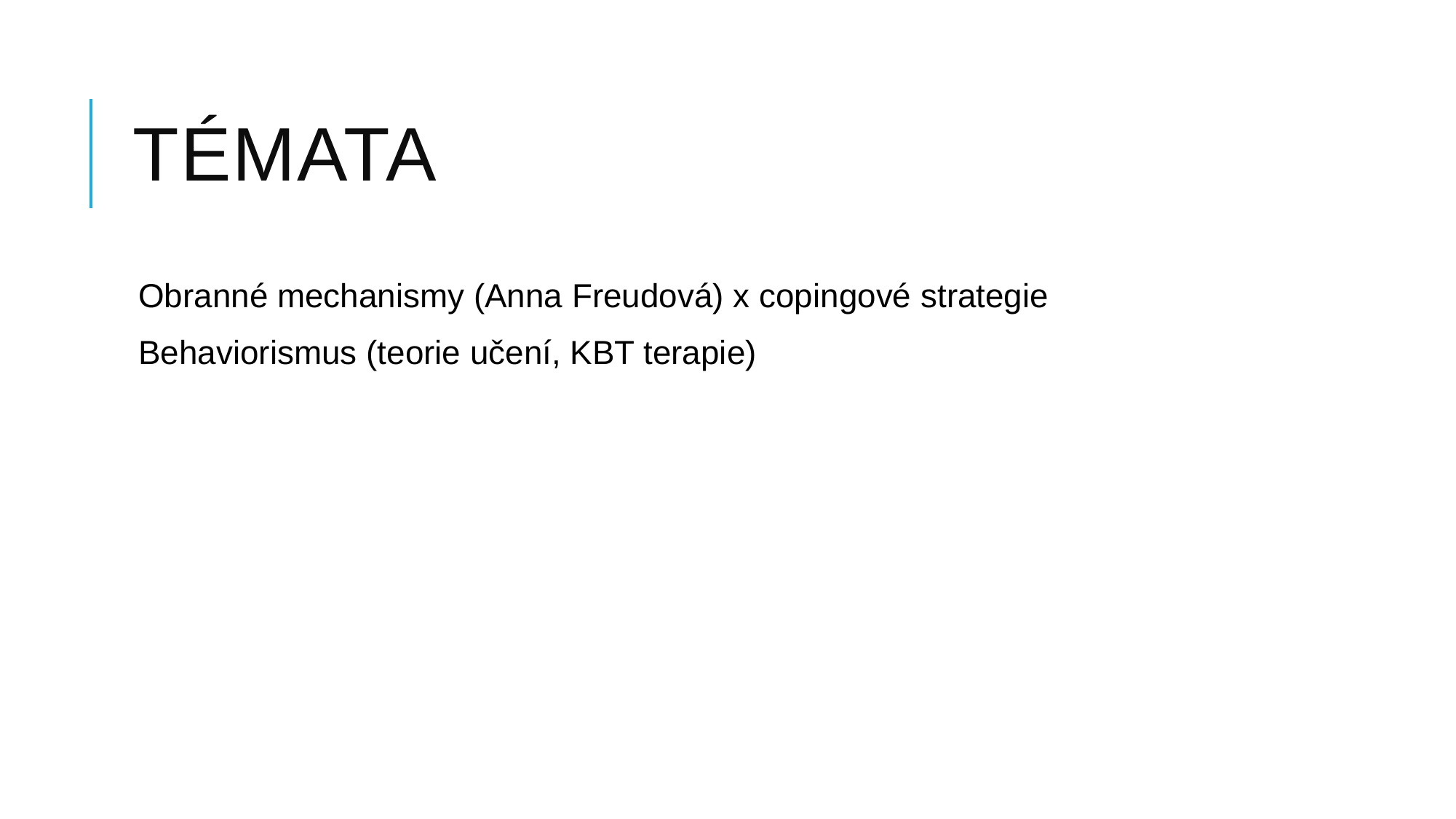

# Témata
Obranné mechanismy (Anna Freudová) x copingové strategie
Behaviorismus (teorie učení, KBT terapie)